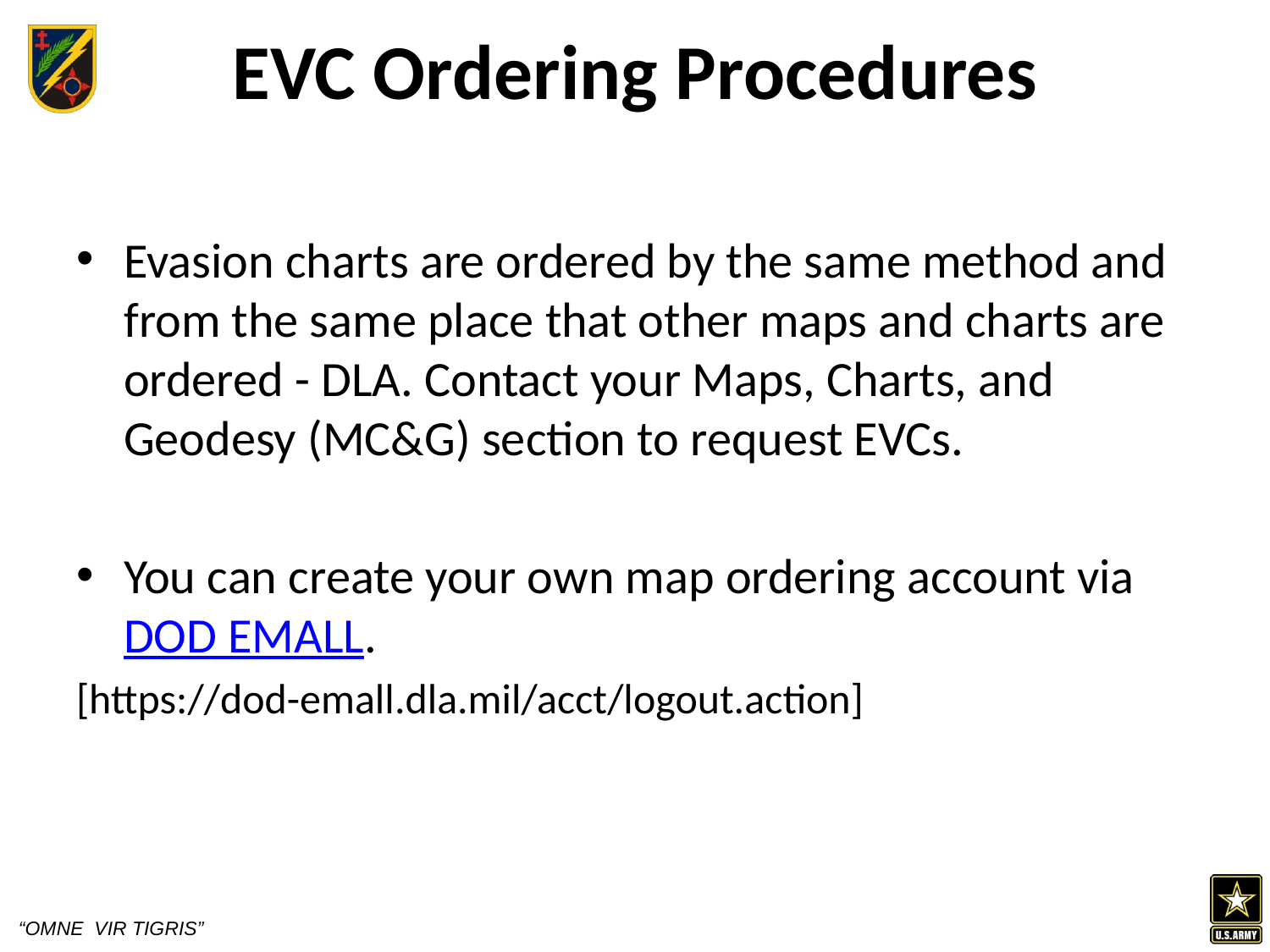

# EVC Ordering Procedures
Evasion charts are ordered by the same method and from the same place that other maps and charts are ordered - DLA. Contact your Maps, Charts, and Geodesy (MC&G) section to request EVCs.

You can create your own map ordering account via DOD EMALL.
[https://dod-emall.dla.mil/acct/logout.action]